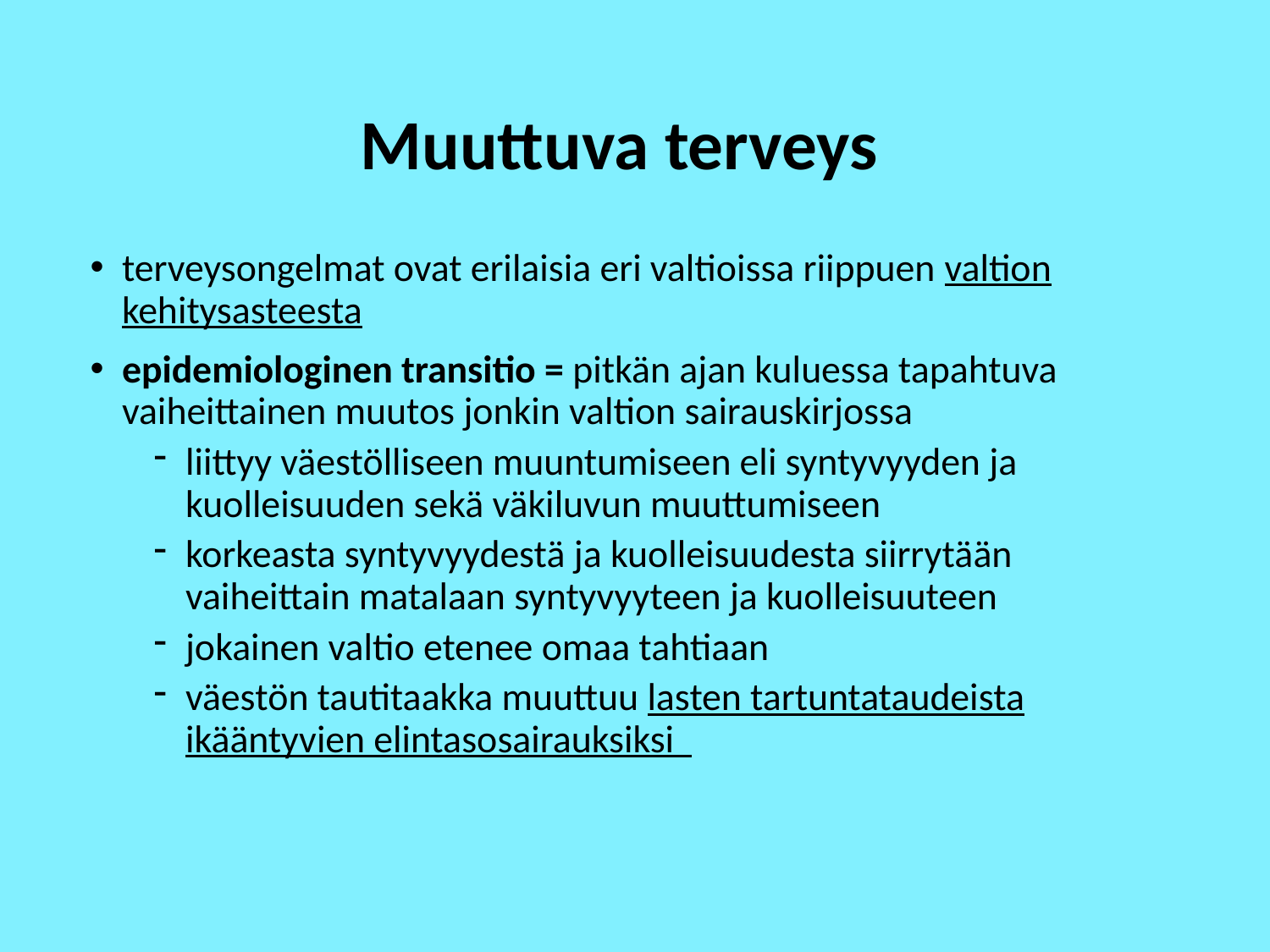

# Muuttuva terveys
terveysongelmat ovat erilaisia eri valtioissa riippuen valtion kehitysasteesta
epidemiologinen transitio = pitkän ajan kuluessa tapahtuva vaiheittainen muutos jonkin valtion sairauskirjossa
liittyy väestölliseen muuntumiseen eli syntyvyyden ja kuolleisuuden sekä väkiluvun muuttumiseen
korkeasta syntyvyydestä ja kuolleisuudesta siirrytään vaiheittain matalaan syntyvyyteen ja kuolleisuuteen
jokainen valtio etenee omaa tahtiaan
väestön tautitaakka muuttuu lasten tartuntataudeista ikääntyvien elintasosairauksiksi